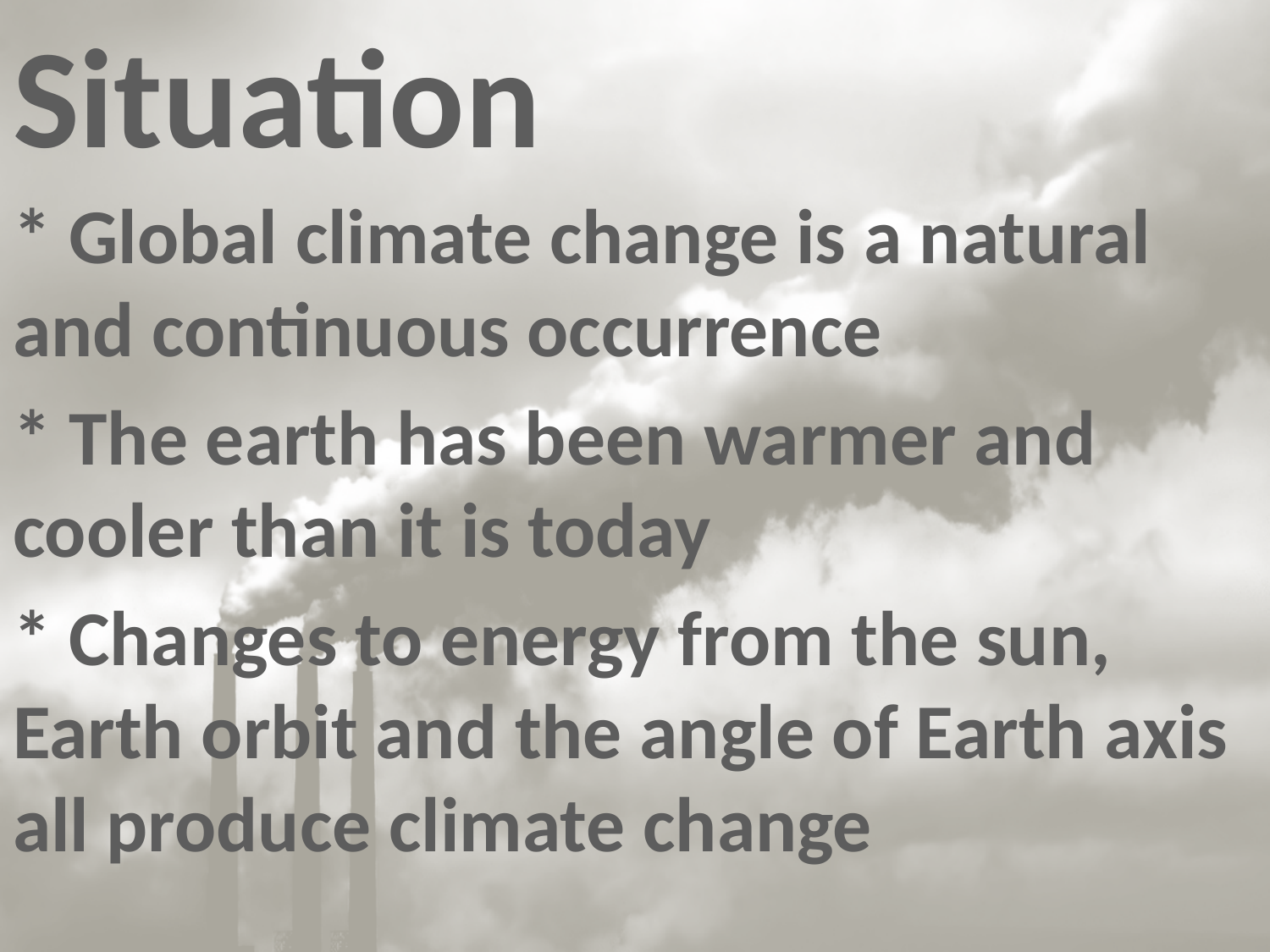

Situation
* Global climate change is a natural and continuous occurrence
* The earth has been warmer and cooler than it is today
* Changes to energy from the sun, Earth orbit and the angle of Earth axis all produce climate change